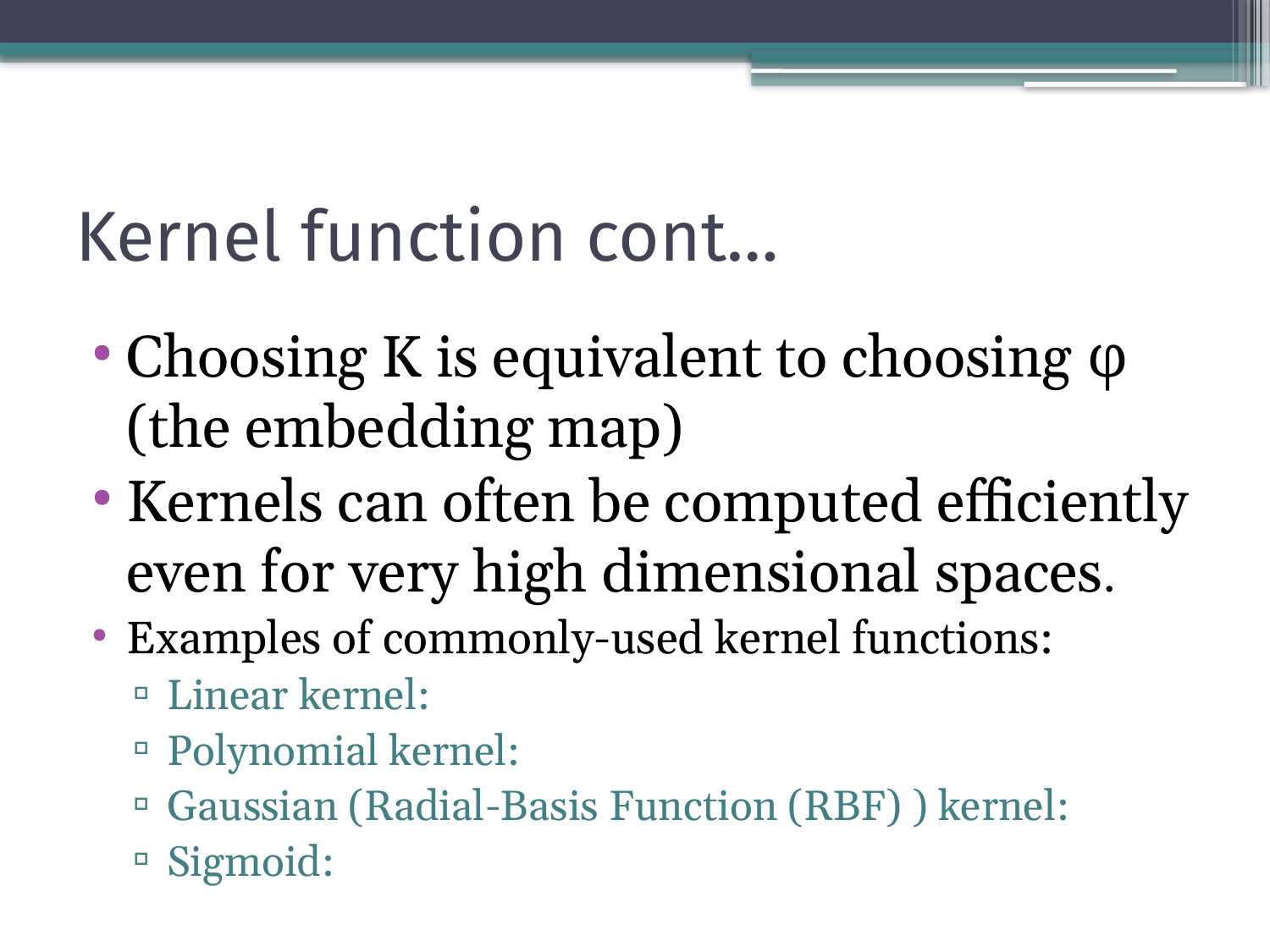

# Kernel function cont…
Choosing K is equivalent to choosing φ (the embedding map)
Kernels can often be computed efficiently even for very high dimensional spaces.
Examples of commonly-used kernel functions:
Linear kernel:
Polynomial kernel:
Gaussian (Radial-Basis Function (RBF) ) kernel:
Sigmoid: